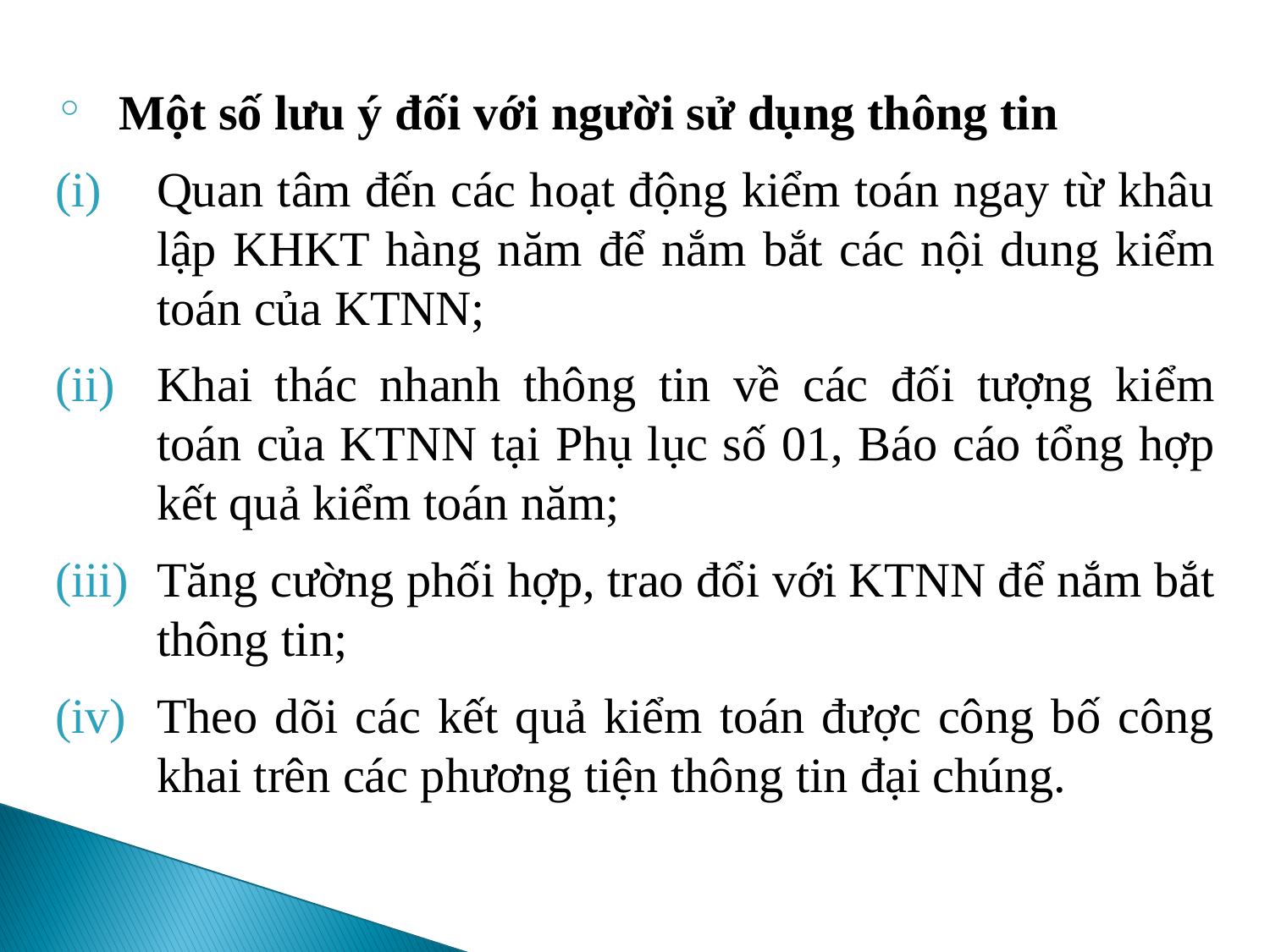

Một số lưu ý đối với người sử dụng thông tin
Quan tâm đến các hoạt động kiểm toán ngay từ khâu lập KHKT hàng năm để nắm bắt các nội dung kiểm toán của KTNN;
Khai thác nhanh thông tin về các đối tượng kiểm toán của KTNN tại Phụ lục số 01, Báo cáo tổng hợp kết quả kiểm toán năm;
Tăng cường phối hợp, trao đổi với KTNN để nắm bắt thông tin;
Theo dõi các kết quả kiểm toán được công bố công khai trên các phương tiện thông tin đại chúng.